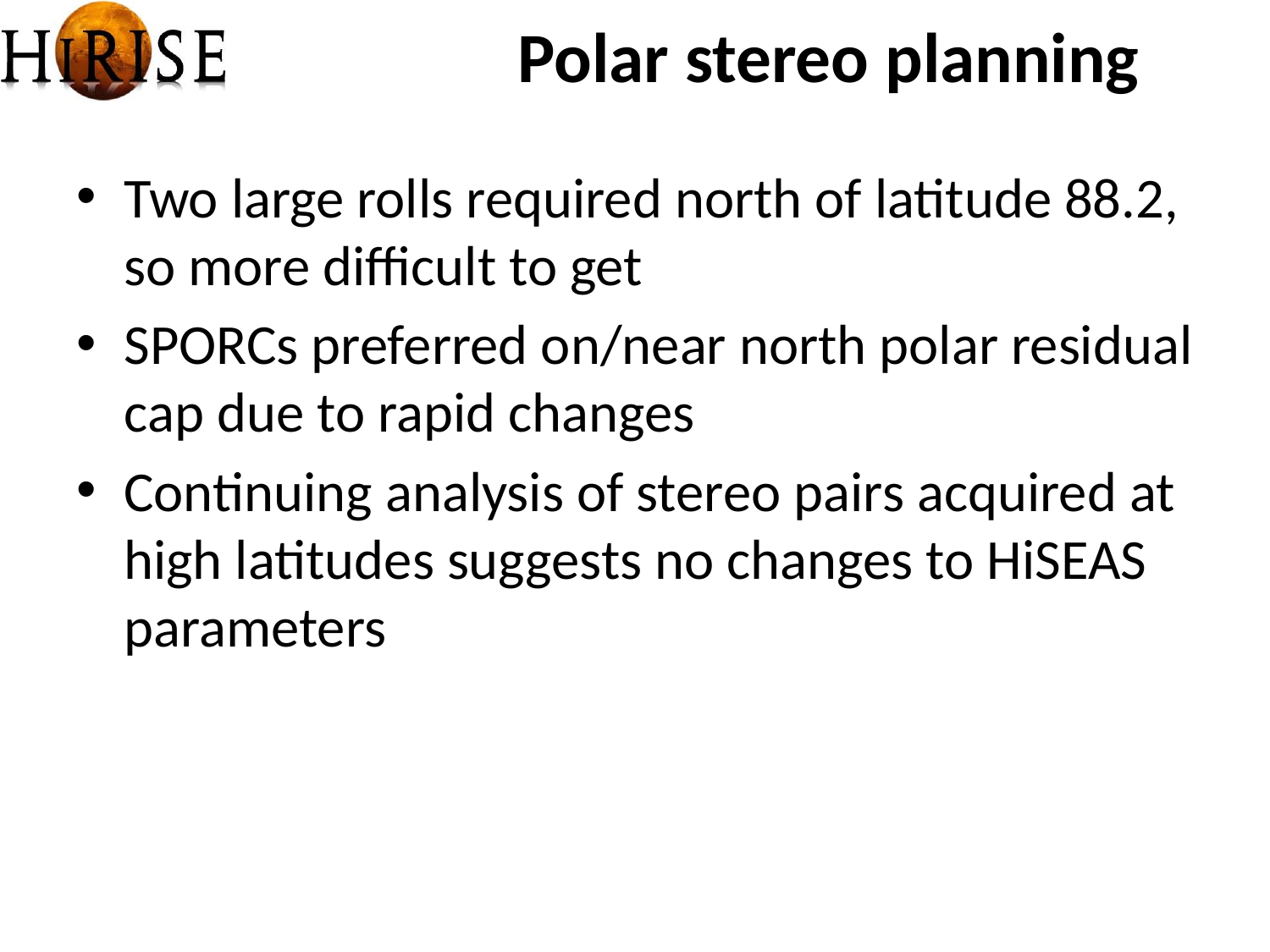

Polar stereo planning
Two large rolls required north of latitude 88.2, so more difficult to get
SPORCs preferred on/near north polar residual cap due to rapid changes
Continuing analysis of stereo pairs acquired at high latitudes suggests no changes to HiSEAS parameters